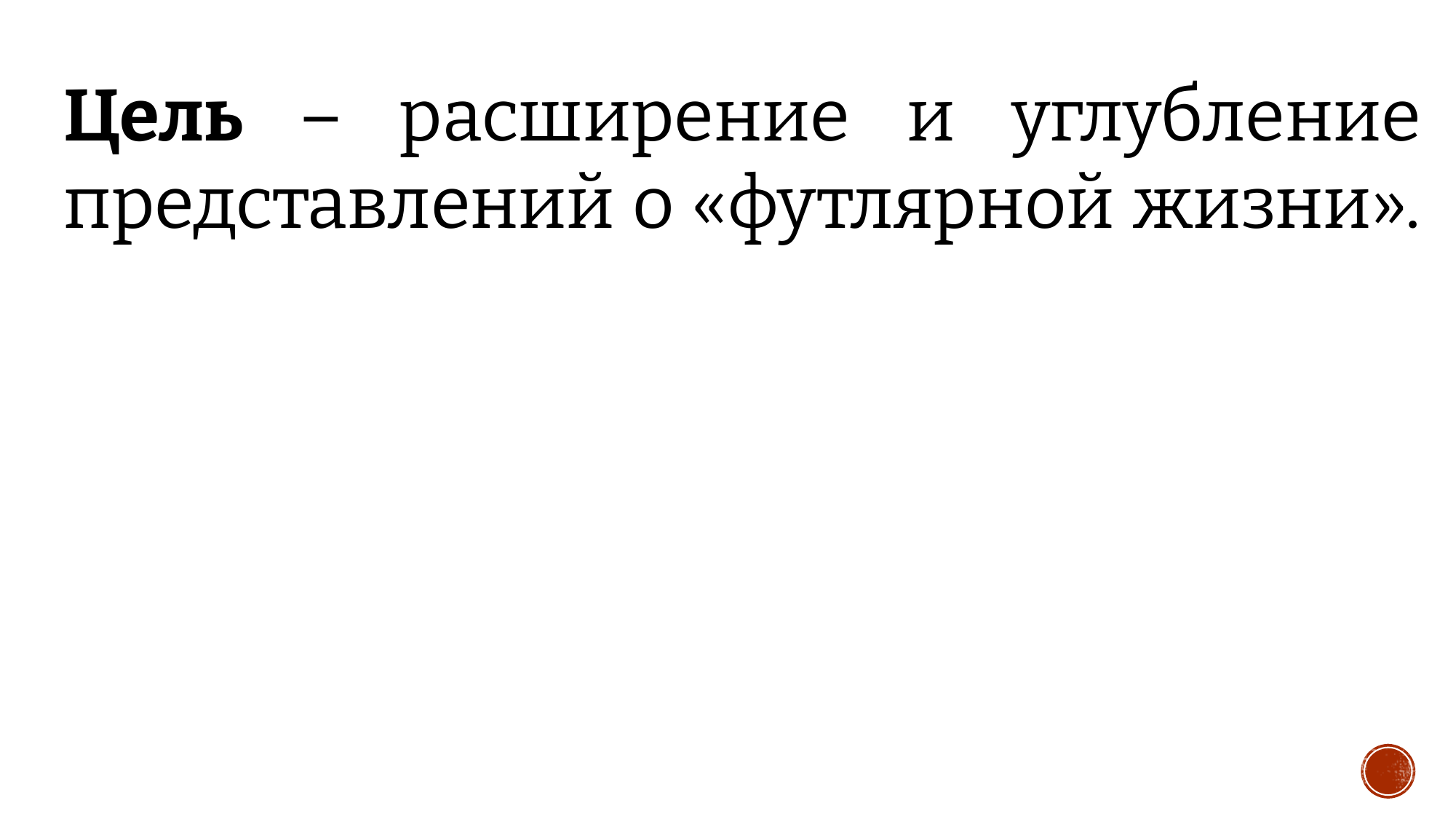

Цель – расширение и углубление представлений о «футлярной жизни».